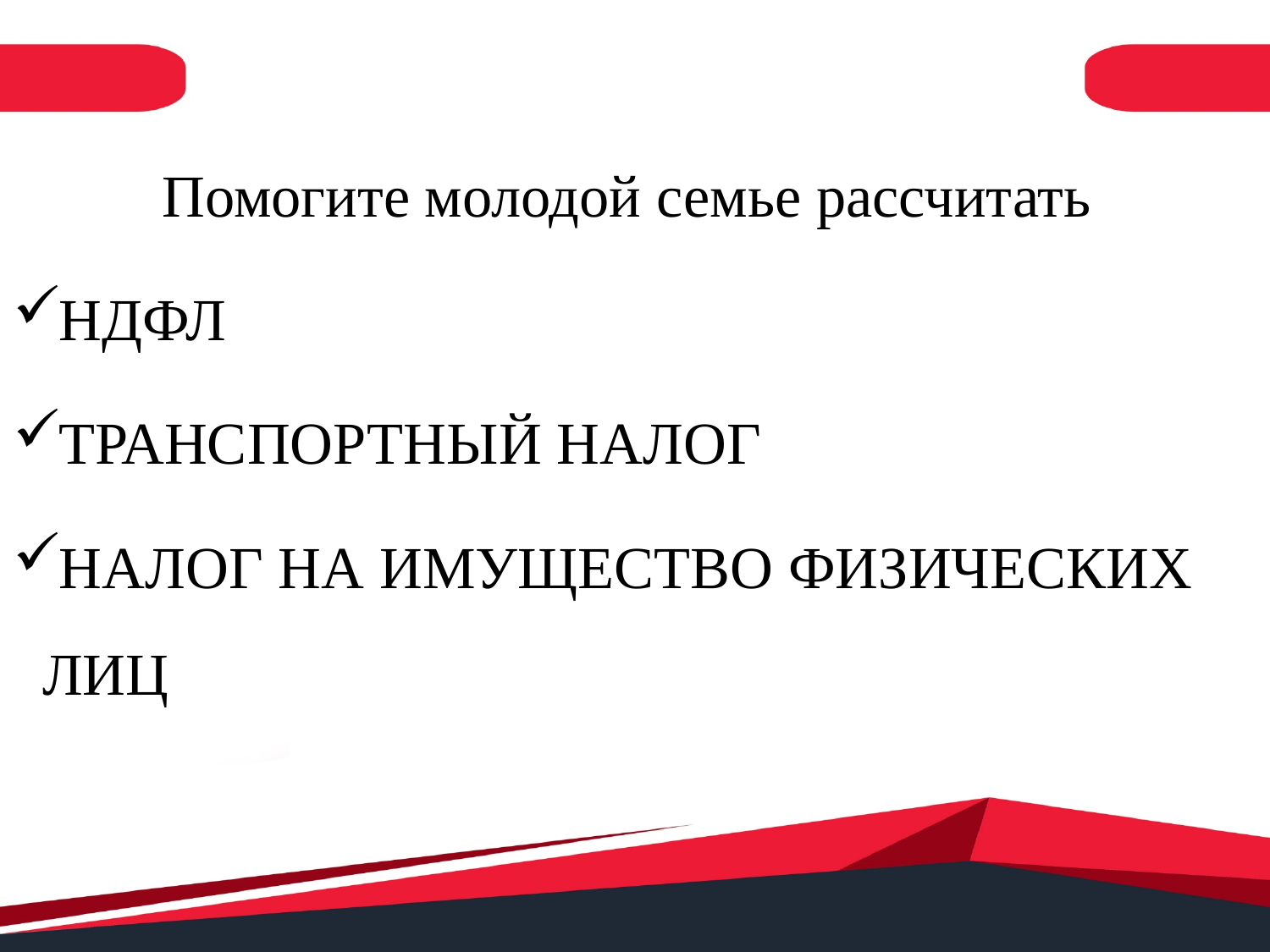

Помогите молодой семье рассчитать
НДФЛ
ТРАНСПОРТНЫЙ НАЛОГ
НАЛОГ НА ИМУЩЕСТВО ФИЗИЧЕСКИХ ЛИЦ